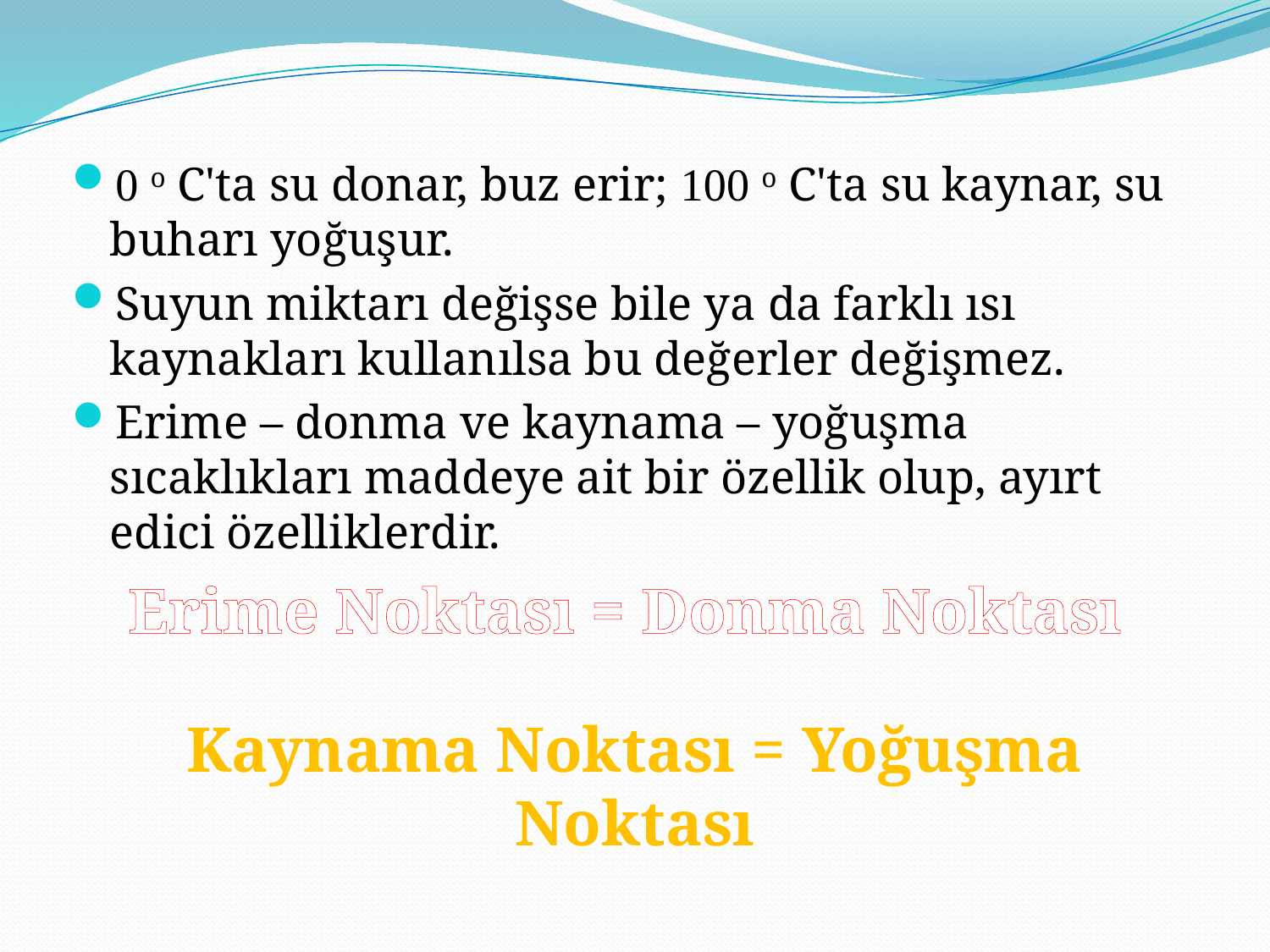

0 o C'ta su donar, buz erir; 100 o C'ta su kaynar, su buharı yoğuşur.
Suyun miktarı değişse bile ya da farklı ısı kaynakları kullanılsa bu değerler değişmez.
Erime – donma ve kaynama – yoğuşma sıcaklıkları maddeye ait bir özellik olup, ayırt edici özelliklerdir.
Erime Noktası = Donma Noktası
Kaynama Noktası = Yoğuşma Noktası